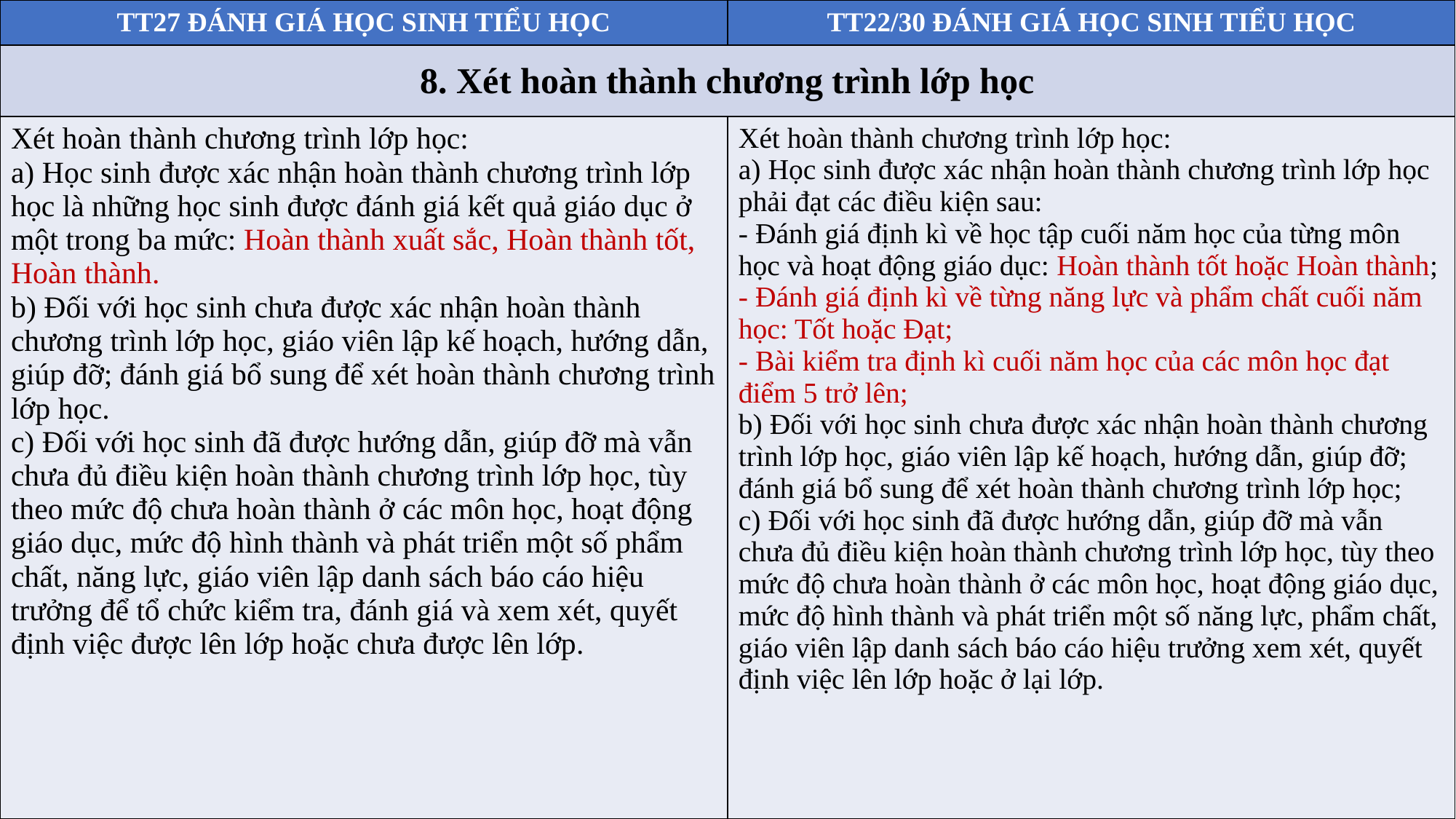

| TT27 ĐÁNH GIÁ HỌC SINH TIỂU HỌC | TT22/30 ĐÁNH GIÁ HỌC SINH TIỂU HỌC |
| --- | --- |
| 8. Xét hoàn thành chương trình lớp học |  |
| Xét hoàn thành chương trình lớp học: a) Học sinh được xác nhận hoàn thành chương trình lớp học là những học sinh được đánh giá kết quả giáo dục ở một trong ba mức: Hoàn thành xuất sắc, Hoàn thành tốt, Hoàn thành. b) Đối với học sinh chưa được xác nhận hoàn thành chương trình lớp học, giáo viên lập kế hoạch, hướng dẫn, giúp đỡ; đánh giá bổ sung để xét hoàn thành chương trình lớp học. c) Đối với học sinh đã được hướng dẫn, giúp đỡ mà vẫn chưa đủ điều kiện hoàn thành chương trình lớp học, tùy theo mức độ chưa hoàn thành ở các môn học, hoạt động giáo dục, mức độ hình thành và phát triển một số phẩm chất, năng lực, giáo viên lập danh sách báo cáo hiệu trưởng để tổ chức kiểm tra, đánh giá và xem xét, quyết định việc được lên lớp hoặc chưa được lên lớp. | Xét hoàn thành chương trình lớp học: a) Học sinh được xác nhận hoàn thành chương trình lớp học phải đạt các điều kiện sau: - Đánh giá định kì về học tập cuối năm học của từng môn học và hoạt động giáo dục: Hoàn thành tốt hoặc Hoàn thành; - Đánh giá định kì về từng năng lực và phẩm chất cuối năm học: Tốt hoặc Đạt; - Bài kiểm tra định kì cuối năm học của các môn học đạt điểm 5 trở lên; b) Đối với học sinh chưa được xác nhận hoàn thành chương trình lớp học, giáo viên lập kế hoạch, hướng dẫn, giúp đỡ; đánh giá bổ sung để xét hoàn thành chương trình lớp học; c) Đối với học sinh đã được hướng dẫn, giúp đỡ mà vẫn chưa đủ điều kiện hoàn thành chương trình lớp học, tùy theo mức độ chưa hoàn thành ở các môn học, hoạt động giáo dục, mức độ hình thành và phát triển một số năng lực, phẩm chất, giáo viên lập danh sách báo cáo hiệu trưởng xem xét, quyết định việc lên lớp hoặc ở lại lớp. |